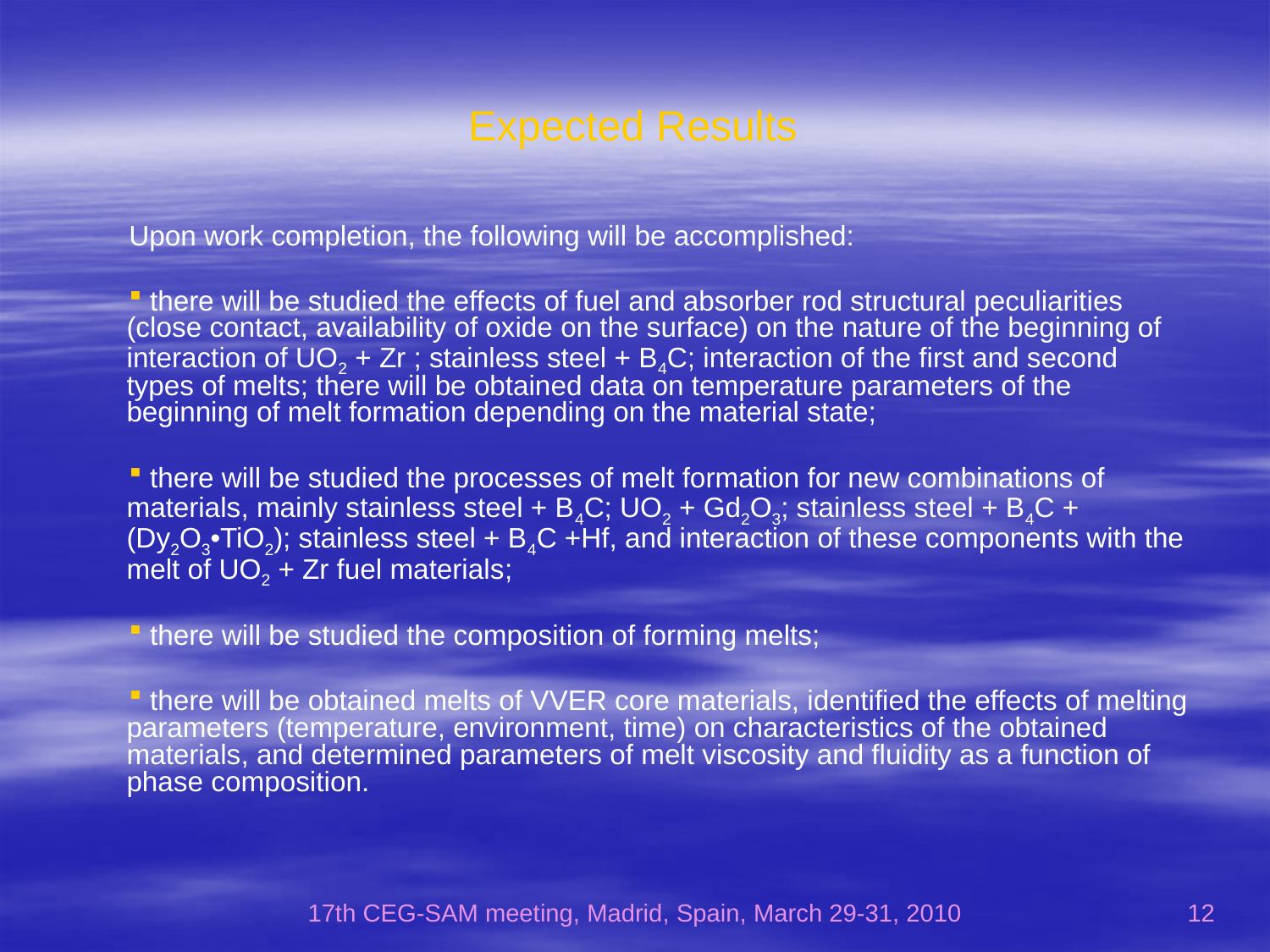

# Expected Results

Upon work completion, the following will be accomplished:

 there will be studied the effects of fuel and absorber rod structural peculiarities (close contact, availability of oxide on the surface) on the nature of the beginning of interaction of UO2 + Zr ; stainless steel + B4C; interaction of the first and second types of melts; there will be obtained data on temperature parameters of the beginning of melt formation depending on the material state;

 there will be studied the processes of melt formation for new combinations of materials, mainly stainless steel + B4C; UO2 + Gd2O3; stainless steel + B4C + (Dy2O3•TiO2); stainless steel + B4C +Hf, and interaction of these components with the melt of UO2 + Zr fuel materials;

 there will be studied the composition of forming melts;

 there will be obtained melts of VVER core materials, identified the effects of melting parameters (temperature, environment, time) on characteristics of the obtained materials, and determined parameters of melt viscosity and fluidity as a function of phase composition.
17th CEG-SAM meeting, Madrid, Spain, March 29-31, 2010
12